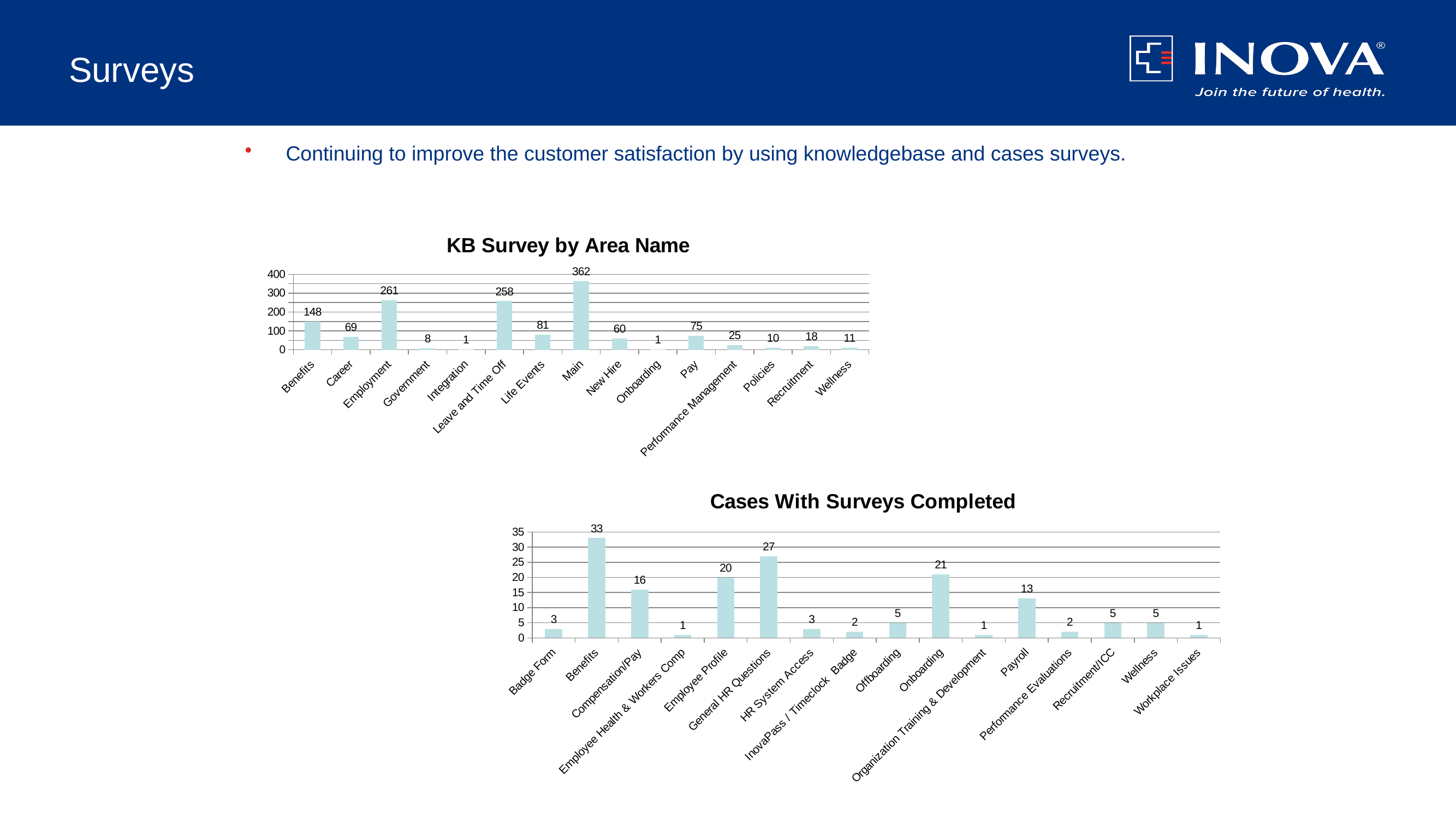

# Surveys
Continuing to improve the customer satisfaction by using knowledgebase and cases surveys.

### Chart: KB Survey by Area Name

| Category | Surveys complete |
|---|---|
| Benefits | 148.0 |
| Career | 69.0 |
| Employment | 261.0 |
| Government | 8.0 |
| Integration | 1.0 |
| Leave and Time Off | 258.0 |
| Life Events | 81.0 |
| Main | 362.0 |
| New Hire | 60.0 |
| Onboarding | 1.0 |
| Pay | 75.0 |
| Performance Management | 25.0 |
| Policies | 10.0 |
| Recruitment | 18.0 |
| Wellness | 11.0 |

### Chart:

| Category | Cases With Surveys Completed |
|---|---|
| Badge Form | 3.0 |
| Benefits | 33.0 |
| Compensation/Pay | 16.0 |
| Employee Health & Workers Comp | 1.0 |
| Employee Profile | 20.0 |
| General HR Questions | 27.0 |
| HR System Access | 3.0 |
| InovaPass / Timeclock  Badge | 2.0 |
| Offboarding | 5.0 |
| Onboarding | 21.0 |
| Organization Training & Development | 1.0 |
| Payroll | 13.0 |
| Performance Evaluations | 2.0 |
| Recruitment/ICC | 5.0 |
| Wellness | 5.0 |
| Workplace Issues | 1.0 |